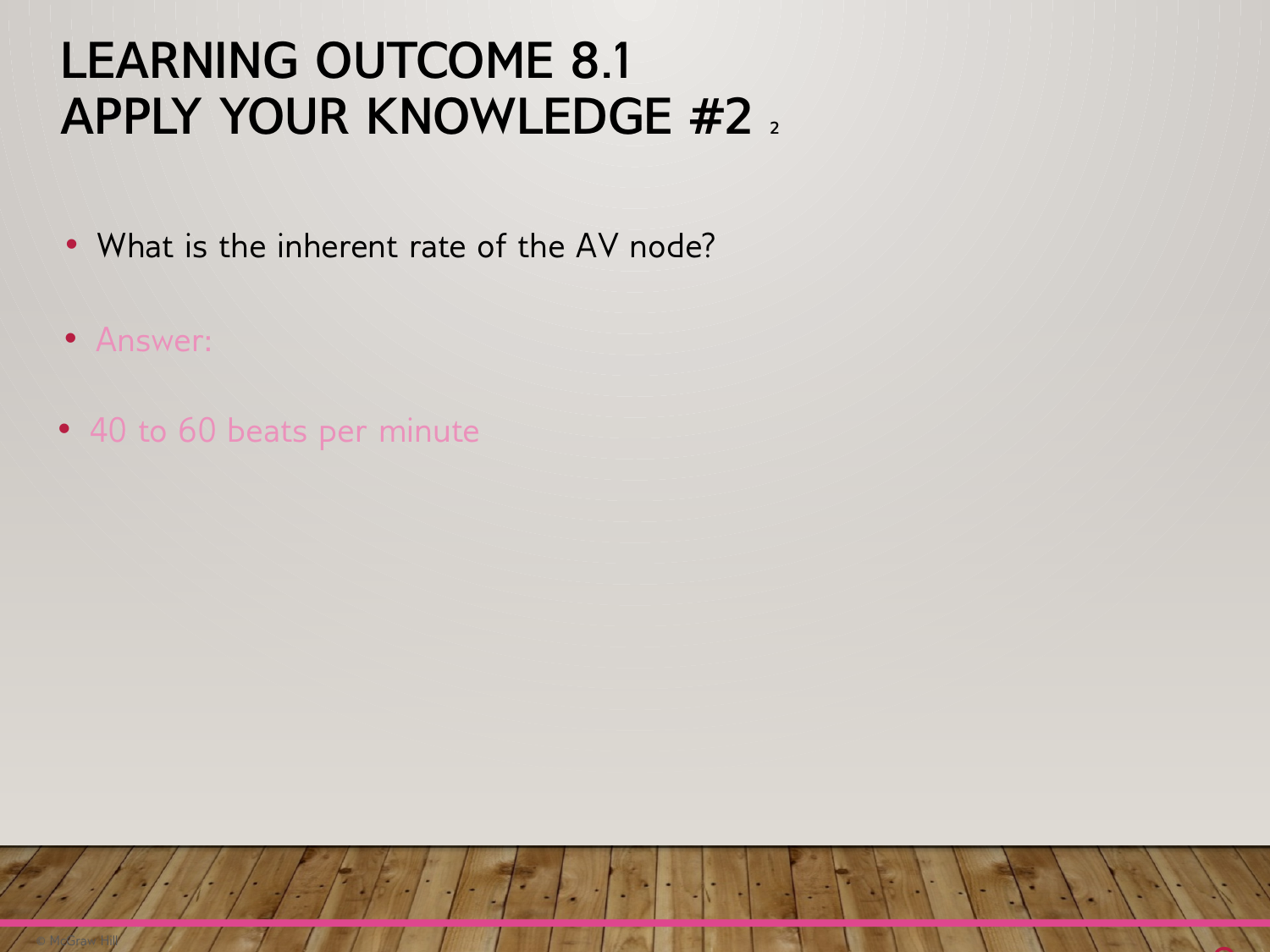

# Learning Outcome 8.1                          Apply Your Knowledge #2 2
What is the inherent rate of the A V node?
Answer:
40 to 60 beats per minute
8